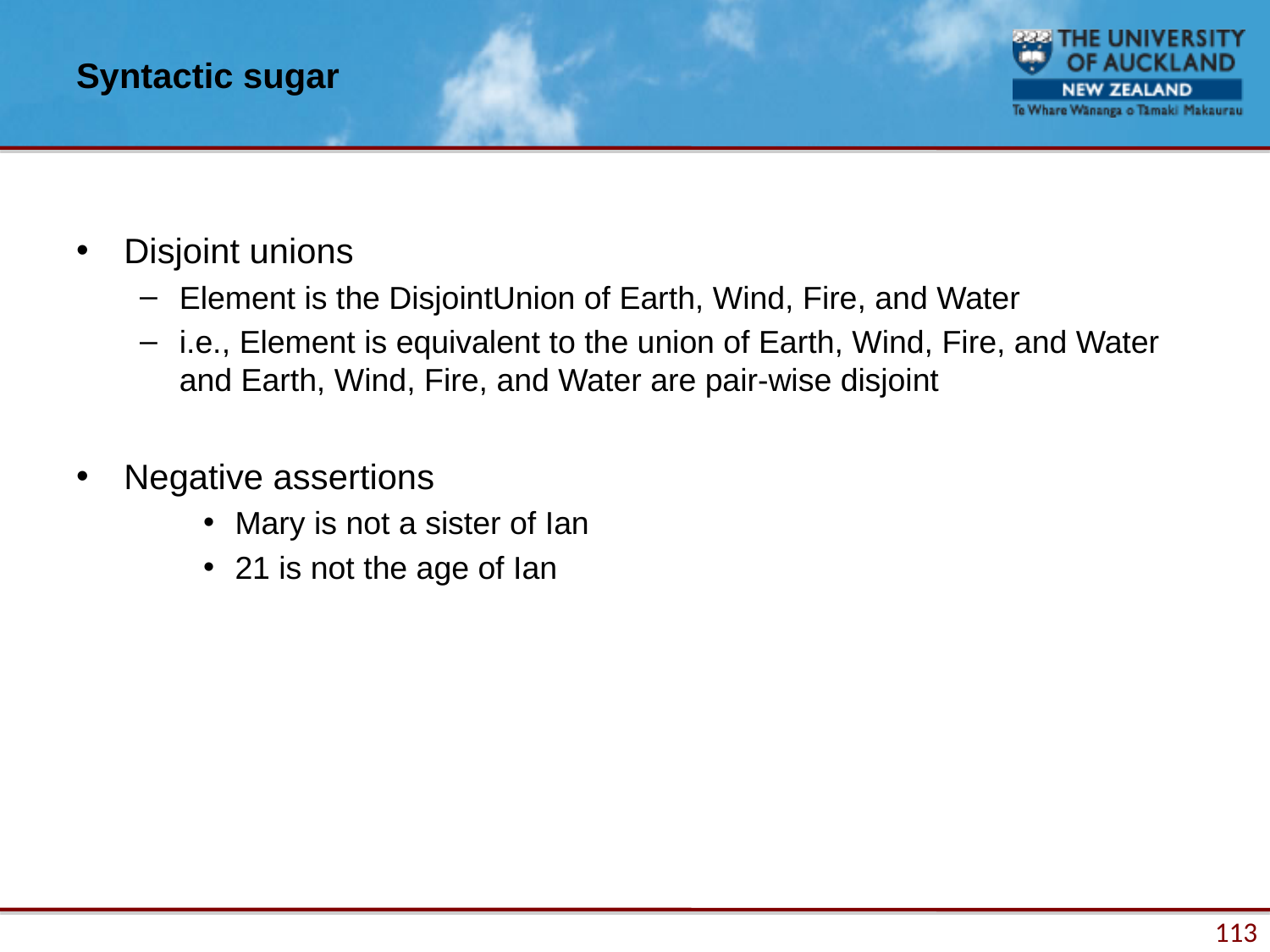

# Syntactic sugar
Disjoint unions
Element is the DisjointUnion of Earth, Wind, Fire, and Water
i.e., Element is equivalent to the union of Earth, Wind, Fire, and Water
and Earth, Wind, Fire, and Water are pair-wise disjoint

Negative assertions
Mary is not a sister of Ian
21 is not the age of Ian